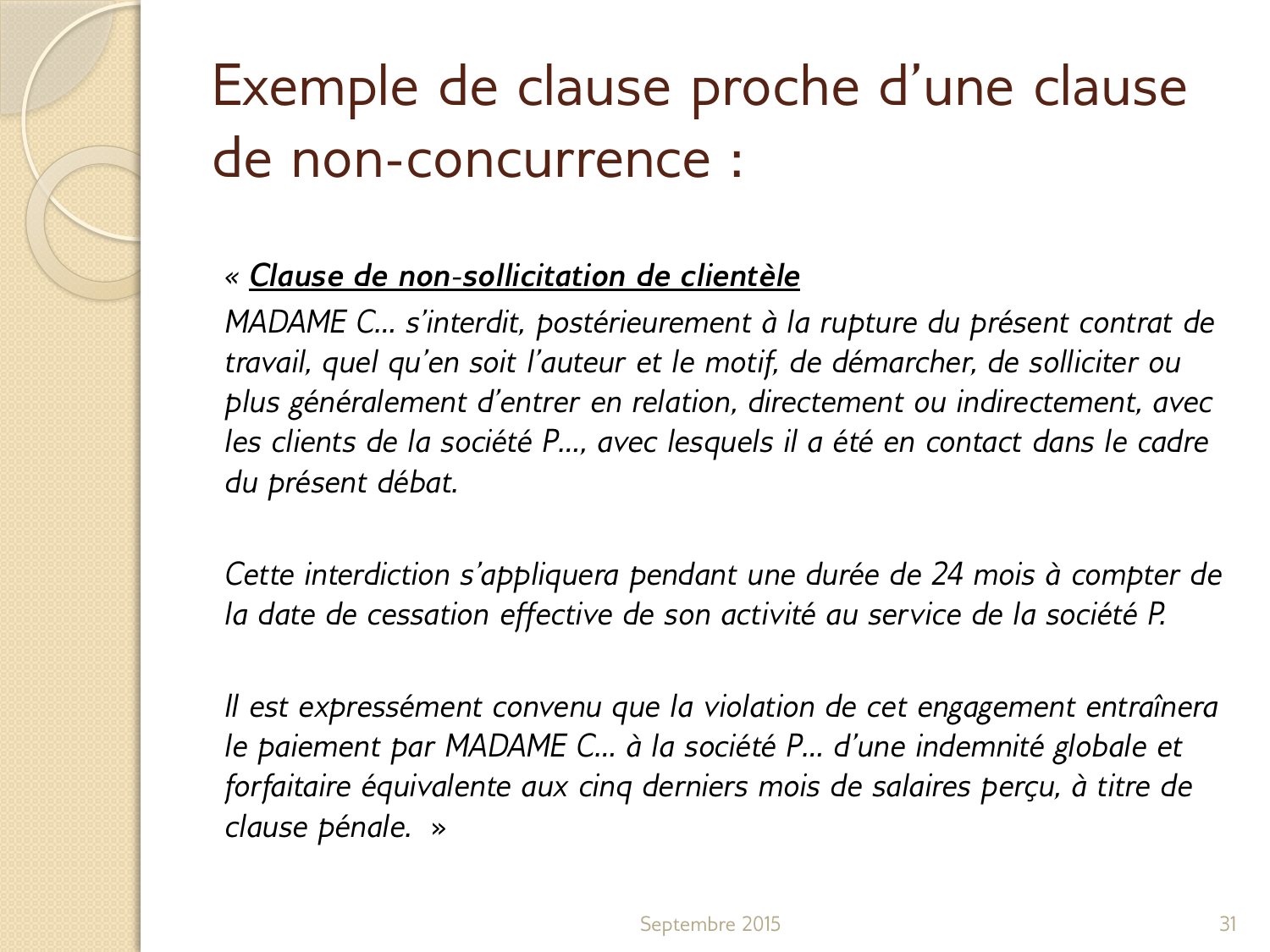

# Exemple de clause proche d’une clause de non-concurrence :

« Clause de non-sollicitation de clientèle
MADAME C… s’interdit, postérieurement à la rupture du présent contrat de travail, quel qu’en soit l’auteur et le motif, de démarcher, de solliciter ou plus généralement d’entrer en relation, directement ou indirectement, avec les clients de la société P…, avec lesquels il a été en contact dans le cadre du présent débat.

Cette interdiction s’appliquera pendant une durée de 24 mois à compter de la date de cessation effective de son activité au service de la société P.

Il est expressément convenu que la violation de cet engagement entraînera le paiement par MADAME C… à la société P… d’une indemnité globale et forfaitaire équivalente aux cinq derniers mois de salaires perçu, à titre de clause pénale.  »
Septembre 2015
31